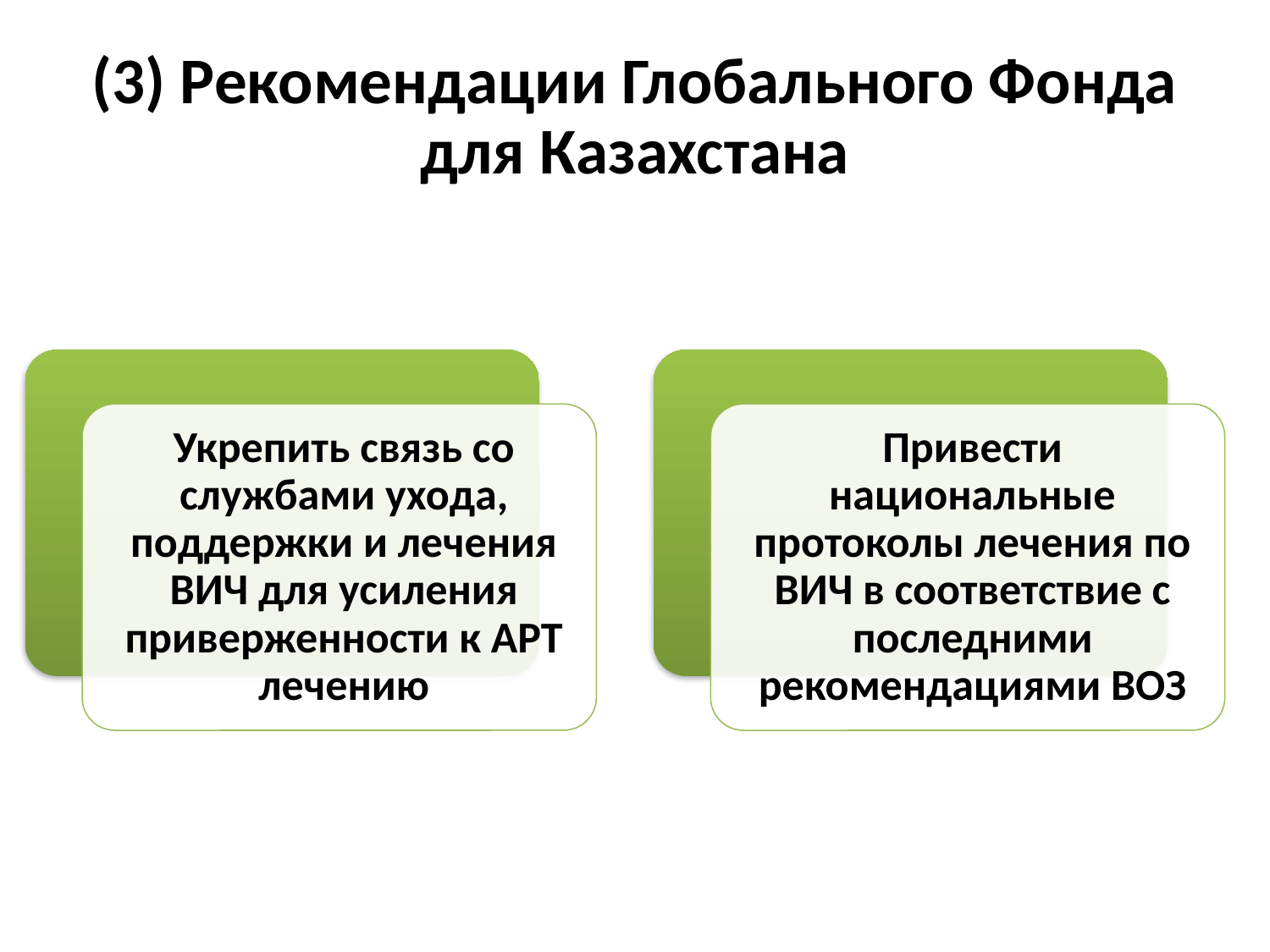

# (3) Рекомендации Глобального Фонда для Казахстана
Укрепить связь со службами ухода, поддержки и лечения ВИЧ для усиления приверженности к АРТ лечению
Привести национальные протоколы лечения по ВИЧ в соответствие с последними рекомендациями ВОЗ